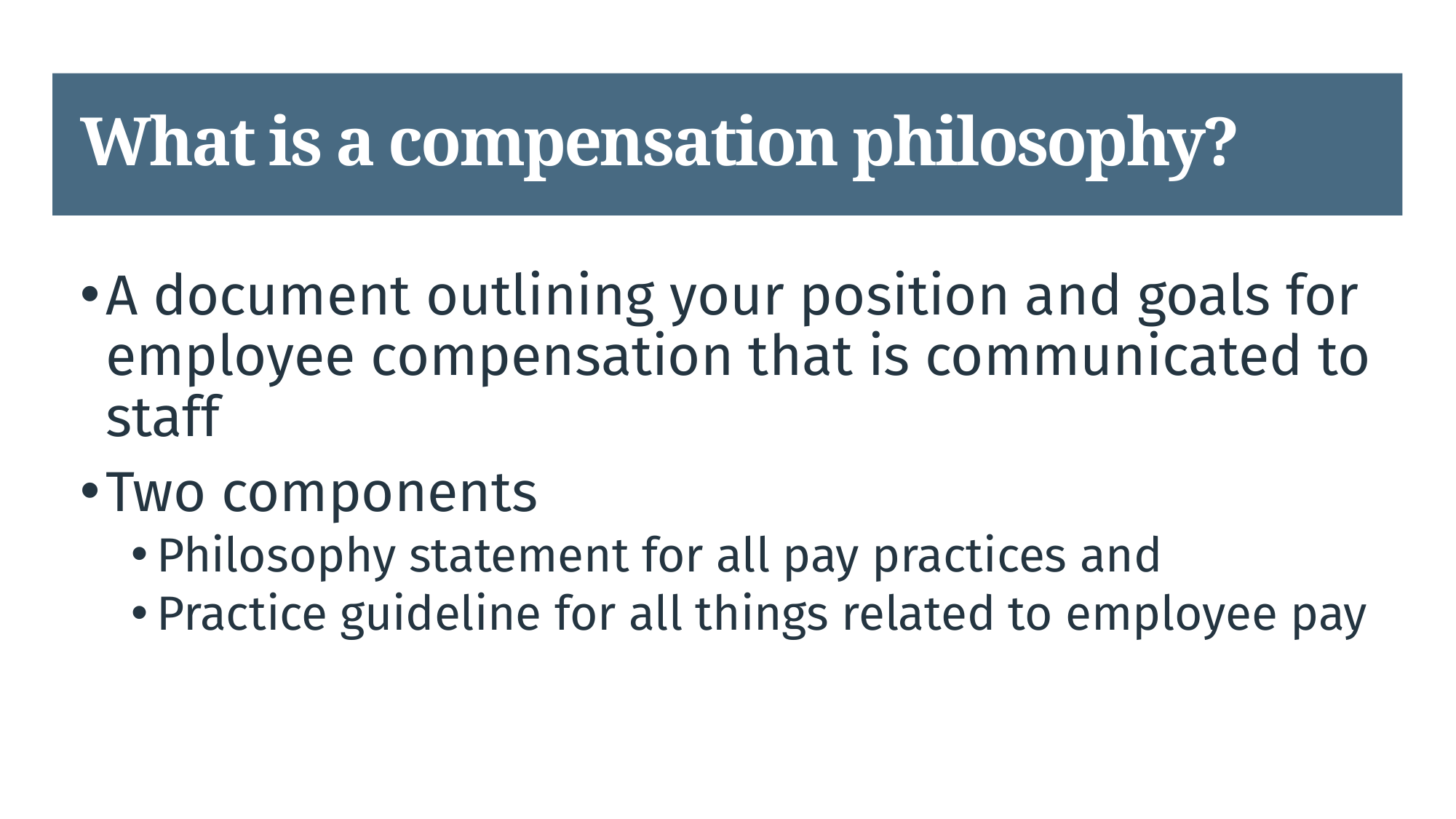

# What is a compensation philosophy?
A document outlining your position and goals for employee compensation that is communicated to staff
Two components
Philosophy statement for all pay practices and
Practice guideline for all things related to employee pay